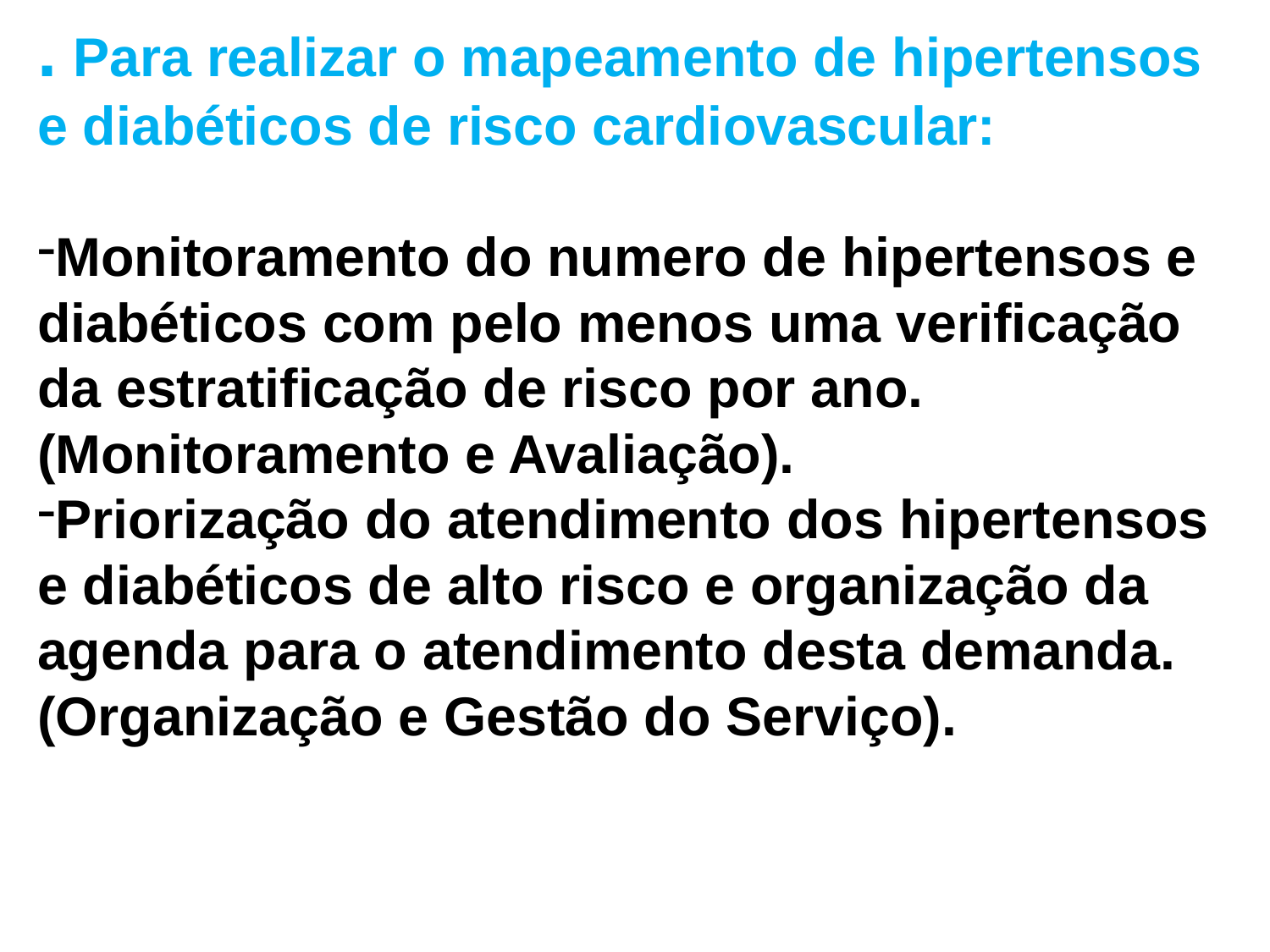

. Para realizar o mapeamento de hipertensos e diabéticos de risco cardiovascular:

Monitoramento do numero de hipertensos e diabéticos com pelo menos uma verificação da estratificação de risco por ano. (Monitoramento e Avaliação).
Priorização do atendimento dos hipertensos e diabéticos de alto risco e organização da agenda para o atendimento desta demanda. (Organização e Gestão do Serviço).